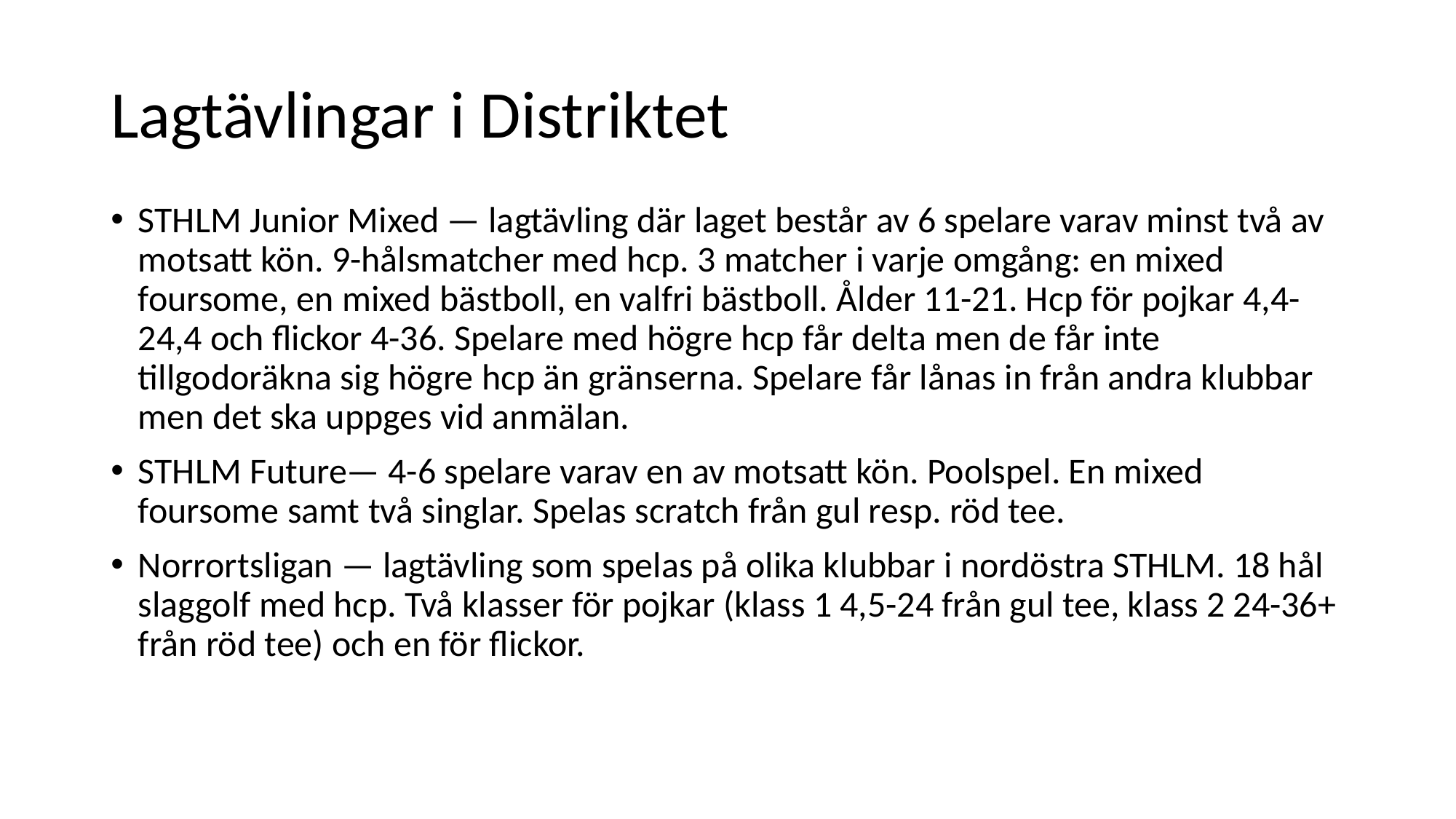

# Lagtävlingar i Distriktet
STHLM Junior Mixed — lagtävling där laget består av 6 spelare varav minst två av motsatt kön. 9-hålsmatcher med hcp. 3 matcher i varje omgång: en mixed foursome, en mixed bästboll, en valfri bästboll. Ålder 11-21. Hcp för pojkar 4,4-24,4 och flickor 4-36. Spelare med högre hcp får delta men de får inte tillgodoräkna sig högre hcp än gränserna. Spelare får lånas in från andra klubbar men det ska uppges vid anmälan.
STHLM Future— 4-6 spelare varav en av motsatt kön. Poolspel. En mixed foursome samt två singlar. Spelas scratch från gul resp. röd tee.
Norrortsligan — lagtävling som spelas på olika klubbar i nordöstra STHLM. 18 hål slaggolf med hcp. Två klasser för pojkar (klass 1 4,5-24 från gul tee, klass 2 24-36+ från röd tee) och en för flickor.